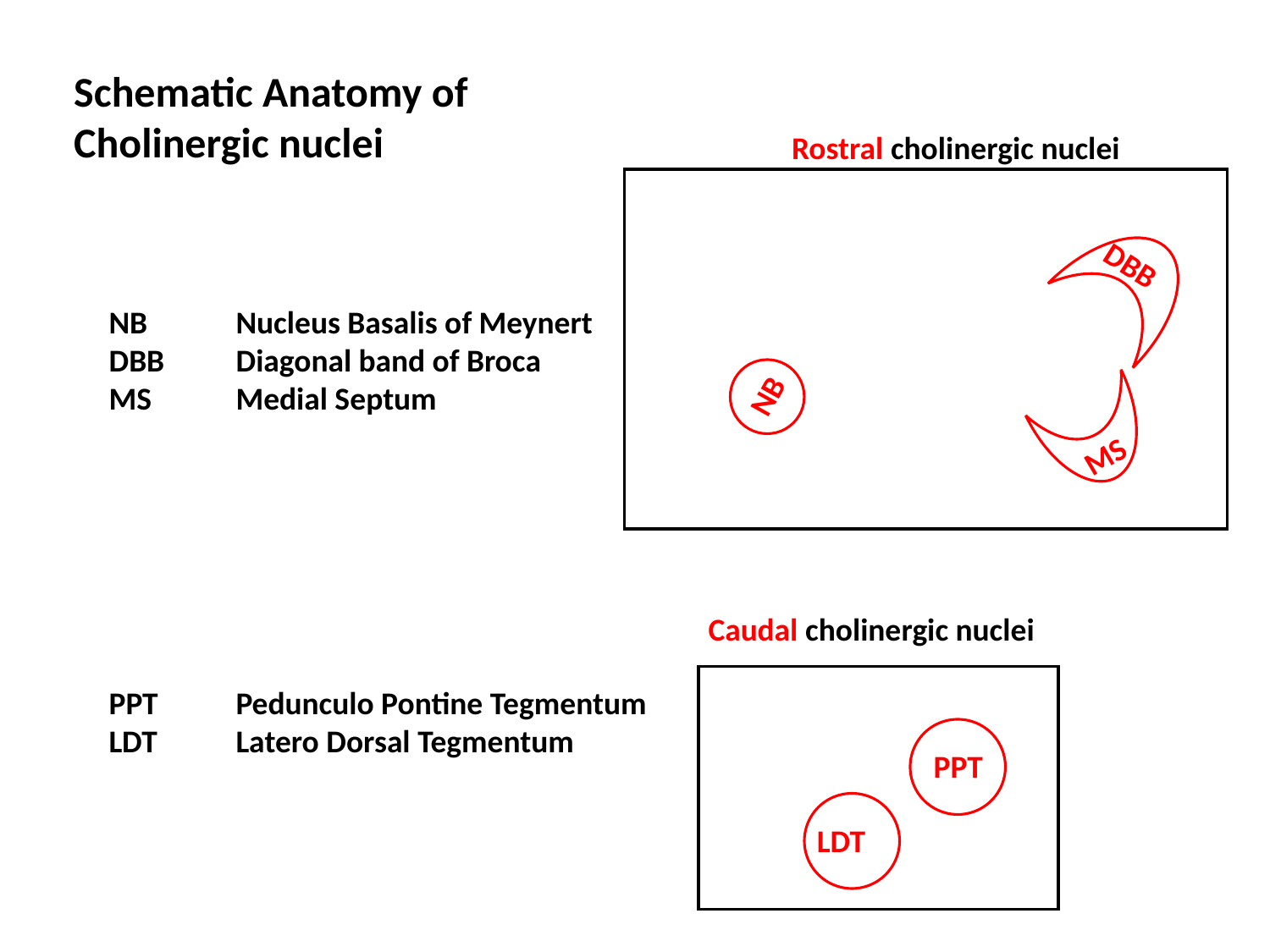

Schematic Anatomy of
Cholinergic nuclei
Rostral cholinergic nuclei

DBB
NB	Nucleus Basalis of Meynert
DBB 	Diagonal band of Broca
MS	Medial Septum

PPT 	Pedunculo Pontine Tegmentum
LDT	Latero Dorsal Tegmentum

NB

MS
Caudal cholinergic nuclei

PPT

LDT